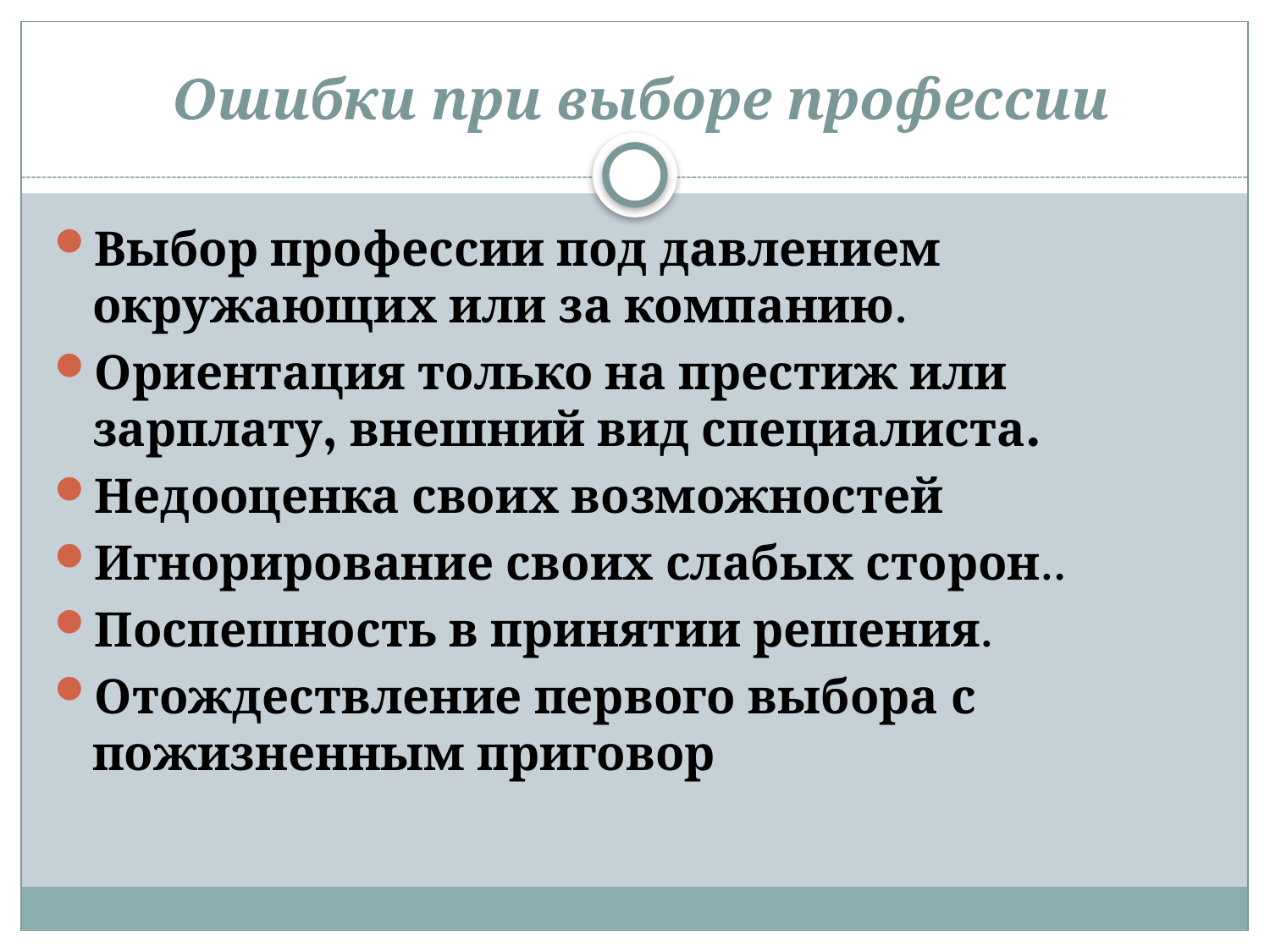

# Ошибки при выборе профессии
Выбор профессии под давлением окружающих или за компанию.
Ориентация только на престиж или зарплату, внешний вид специалиста.
Недооценка своих возможностей
Игнорирование своих слабых сторон..
Поспешность в принятии решения.
Отождествление первого выбора с пожизненным приговор